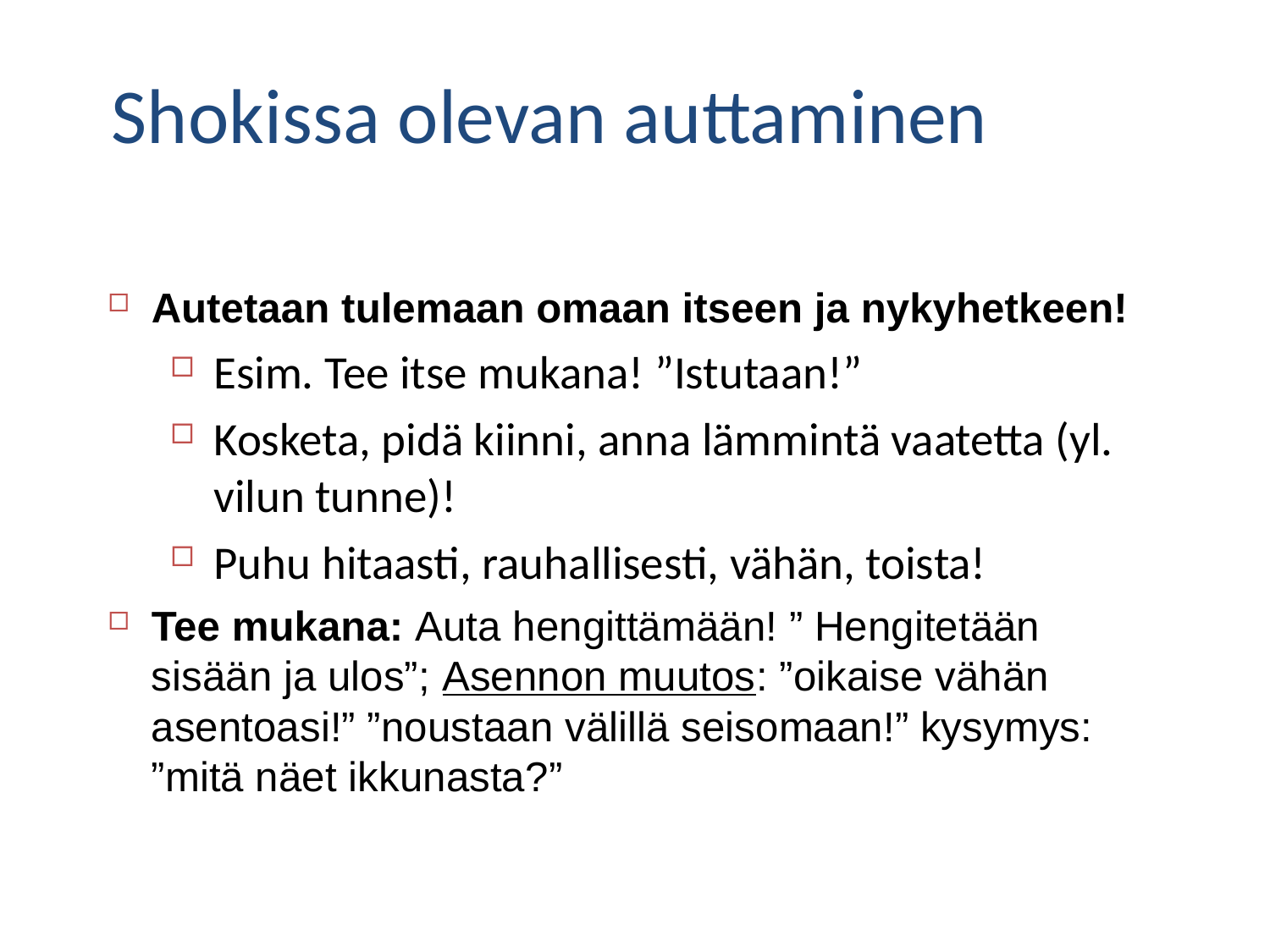

Shokissa olevan auttaminen
Autetaan tulemaan omaan itseen ja nykyhetkeen!
Esim. Tee itse mukana! ”Istutaan!”
Kosketa, pidä kiinni, anna lämmintä vaatetta (yl. vilun tunne)!
Puhu hitaasti, rauhallisesti, vähän, toista!
Tee mukana: Auta hengittämään! ” Hengitetään sisään ja ulos”; Asennon muutos: ”oikaise vähän asentoasi!” ”noustaan välillä seisomaan!” kysymys: ”mitä näet ikkunasta?”

24